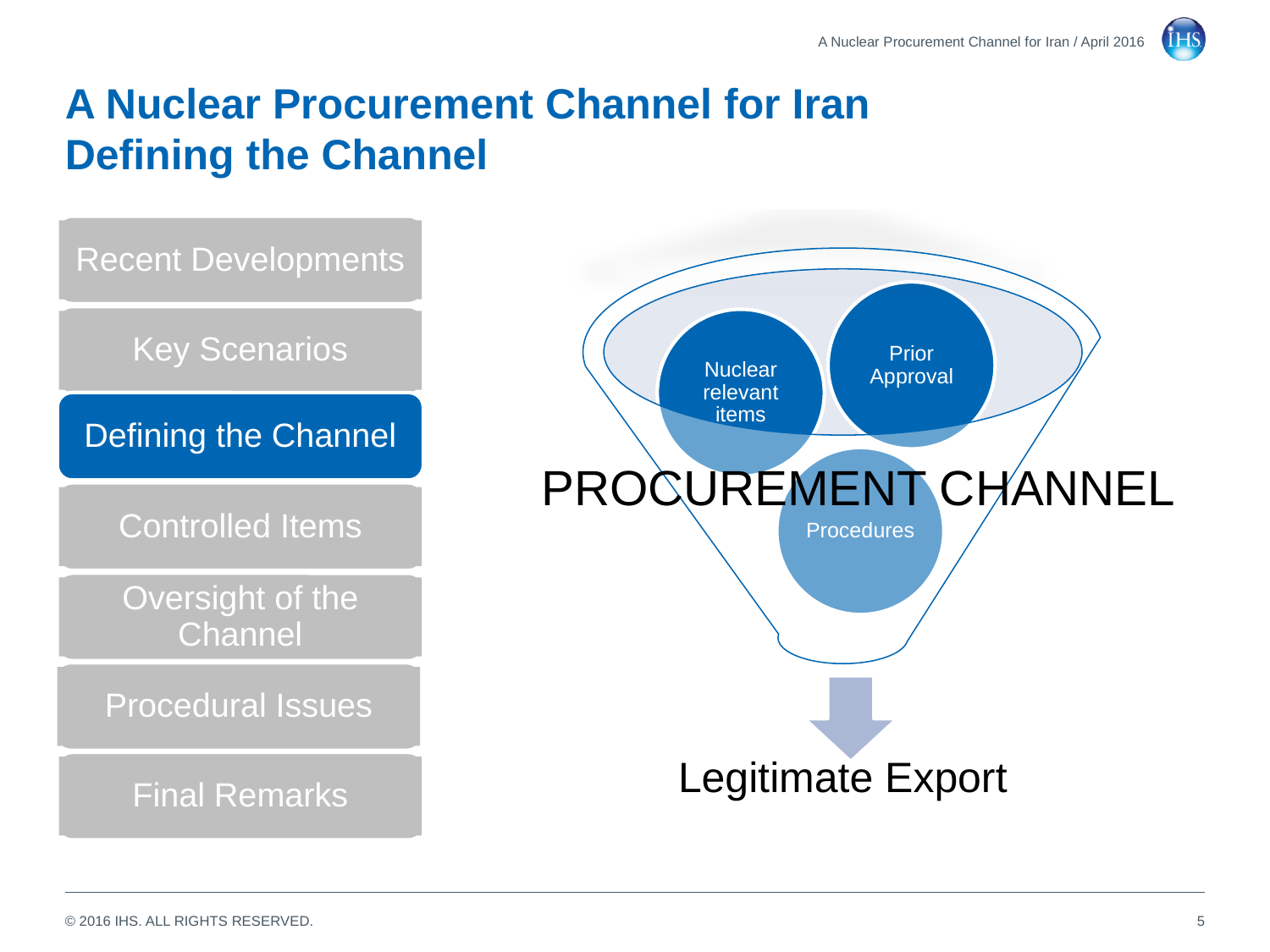

A Nuclear Procurement Channel for Iran / April 2016
# A Nuclear Procurement Channel for Iran Defining the Channel

Recent Developments
Legitimate Export
Procedures
Nuclear relevant items
Prior Approval

Key Scenarios

Defining the Channel
PROCUREMENT CHANNEL

Controlled Items

Oversight of the Channel

Procedural Issues

Final Remarks
5